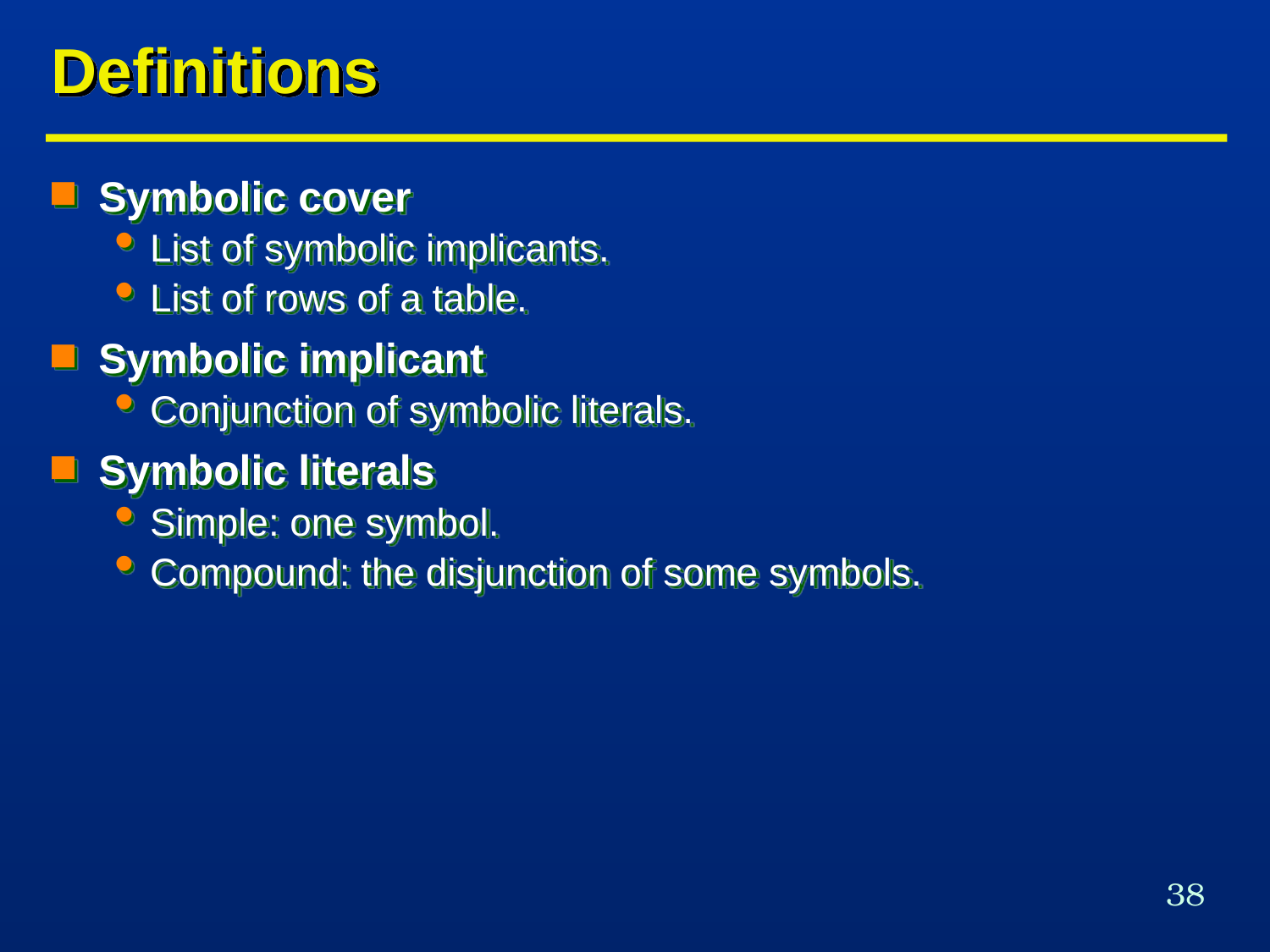

# Definitions
Symbolic cover
List of symbolic implicants.
List of rows of a table.
Symbolic implicant
Conjunction of symbolic literals.
Symbolic literals
Simple: one symbol.
Compound: the disjunction of some symbols.